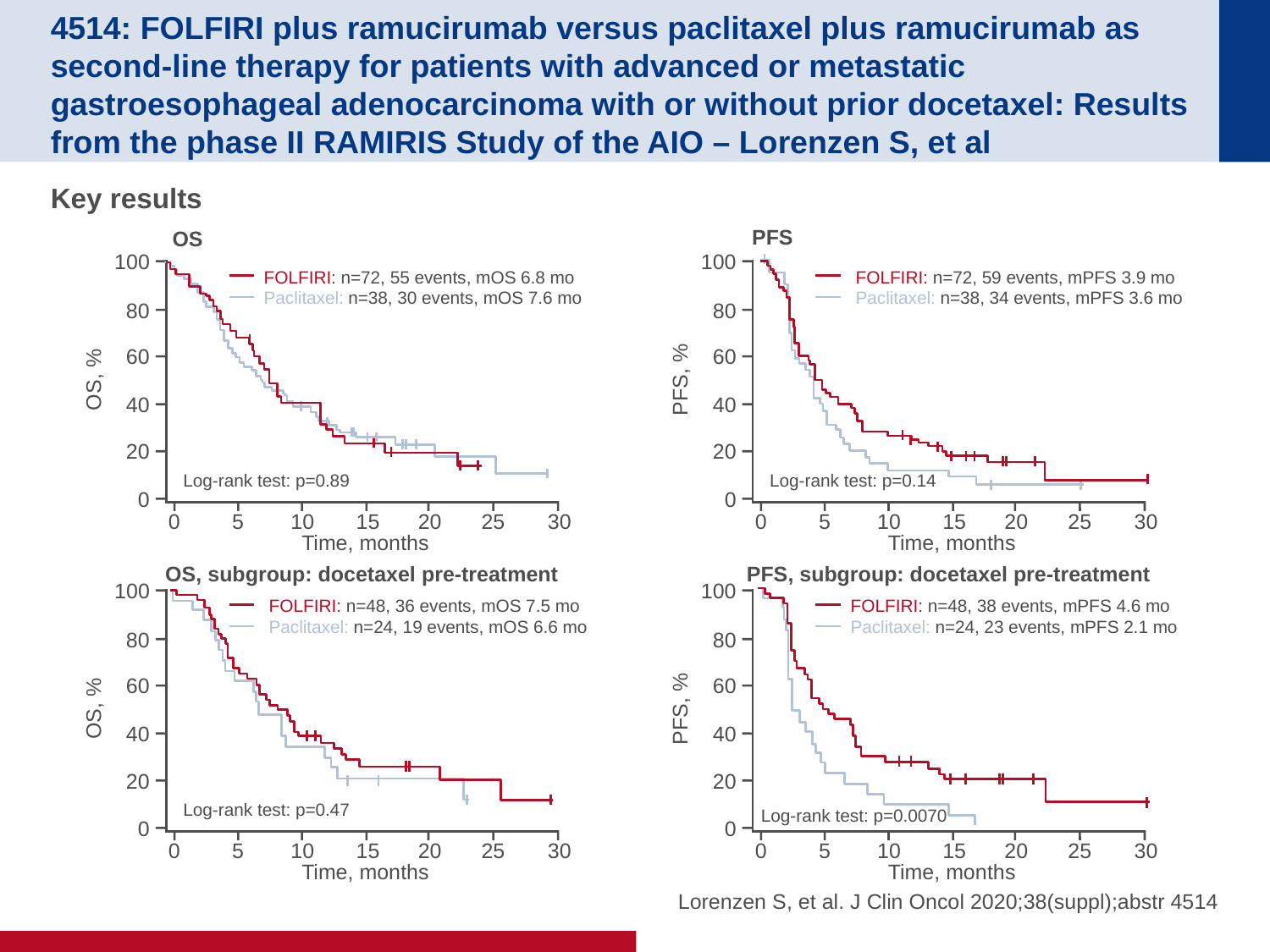

# 4514: FOLFIRI plus ramucirumab versus paclitaxel plus ramucirumab as second-line therapy for patients with advanced or metastatic gastroesophageal adenocarcinoma with or without prior docetaxel: Results from the phase II RAMIRIS Study of the AIO – Lorenzen S, et al
Key results
PFS
100
FOLFIRI: n=72, 59 events, mPFS 3.9 mo
Paclitaxel: n=38, 34 events, mPFS 3.6 mo

80

60

PFS, %
40

20

Log-rank test: p=0.14
0

0
5
10
15
20
25
30
Time, months
OS
100
FOLFIRI: n=72, 55 events, mOS 6.8 mo
Paclitaxel: n=38, 30 events, mOS 7.6 mo

80

60

OS, %
40

20

Log-rank test: p=0.89
0

0
5
10
15
20
25
30
Time, months

OS, subgroup: docetaxel pre-treatment
100
FOLFIRI: n=48, 36 events, mOS 7.5 mo
Paclitaxel: n=24, 19 events, mOS 6.6 mo

80

60

OS, %
40

20

Log-rank test: p=0.47
0

0
5
10
15
20
25
30
Time, months
PFS, subgroup: docetaxel pre-treatment
100
FOLFIRI: n=48, 38 events, mPFS 4.6 mo
Paclitaxel: n=24, 23 events, mPFS 2.1 mo

80

60

PFS, %
40

20

Log-rank test: p=0.0070
0

0
5
10
15
20
25
30
Time, months

Lorenzen S, et al. J Clin Oncol 2020;38(suppl);abstr 4514